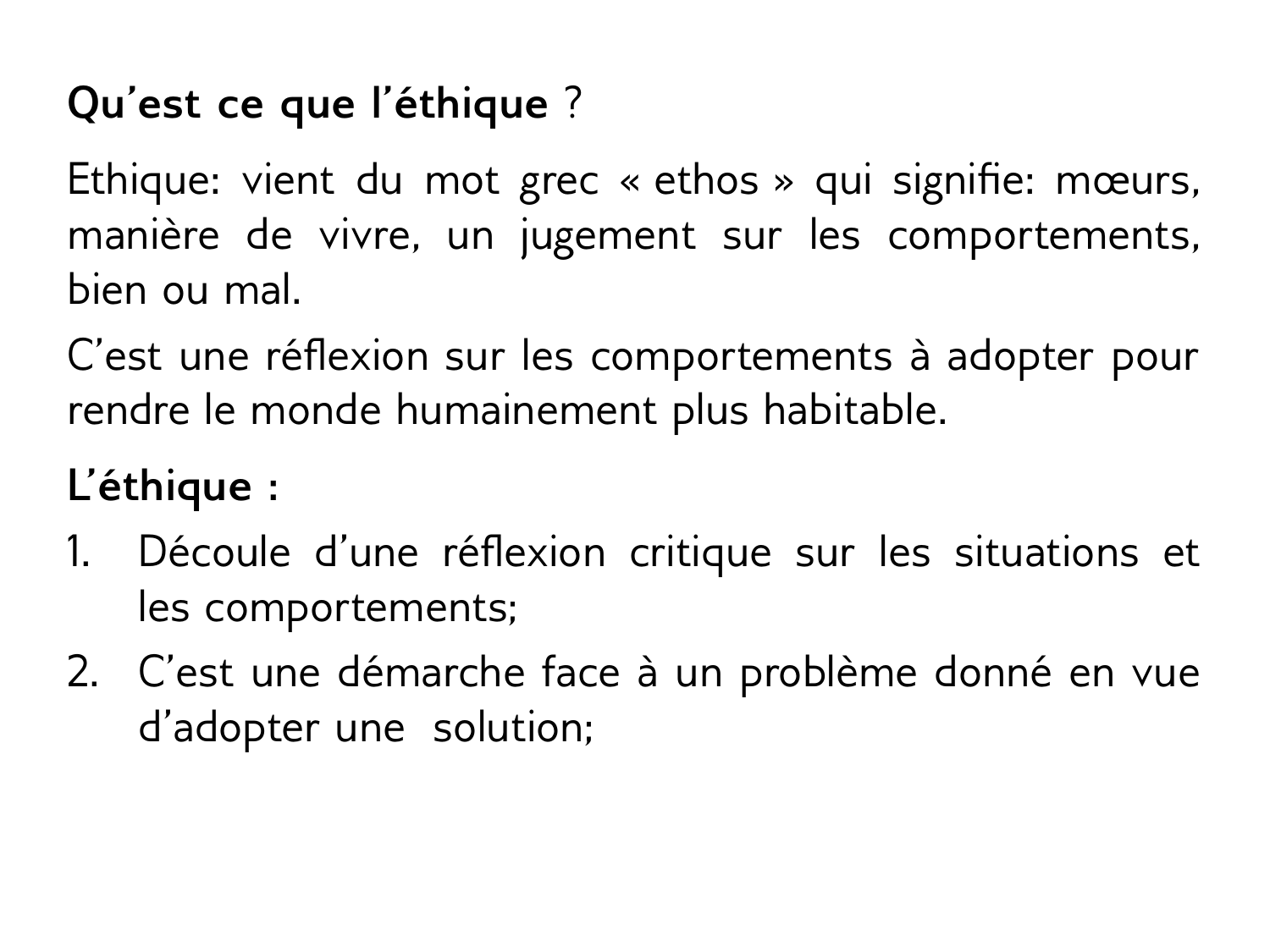

Qu’est ce que l’éthique ?
Ethique: vient du mot grec « ethos » qui signifie: mœurs, manière de vivre, un jugement sur les comportements, bien ou mal.
C’est une réflexion sur les comportements à adopter pour rendre le monde humainement plus habitable.
L’éthique :
Découle d’une réflexion critique sur les situations et les comportements;
C’est une démarche face à un problème donné en vue d’adopter une  solution;